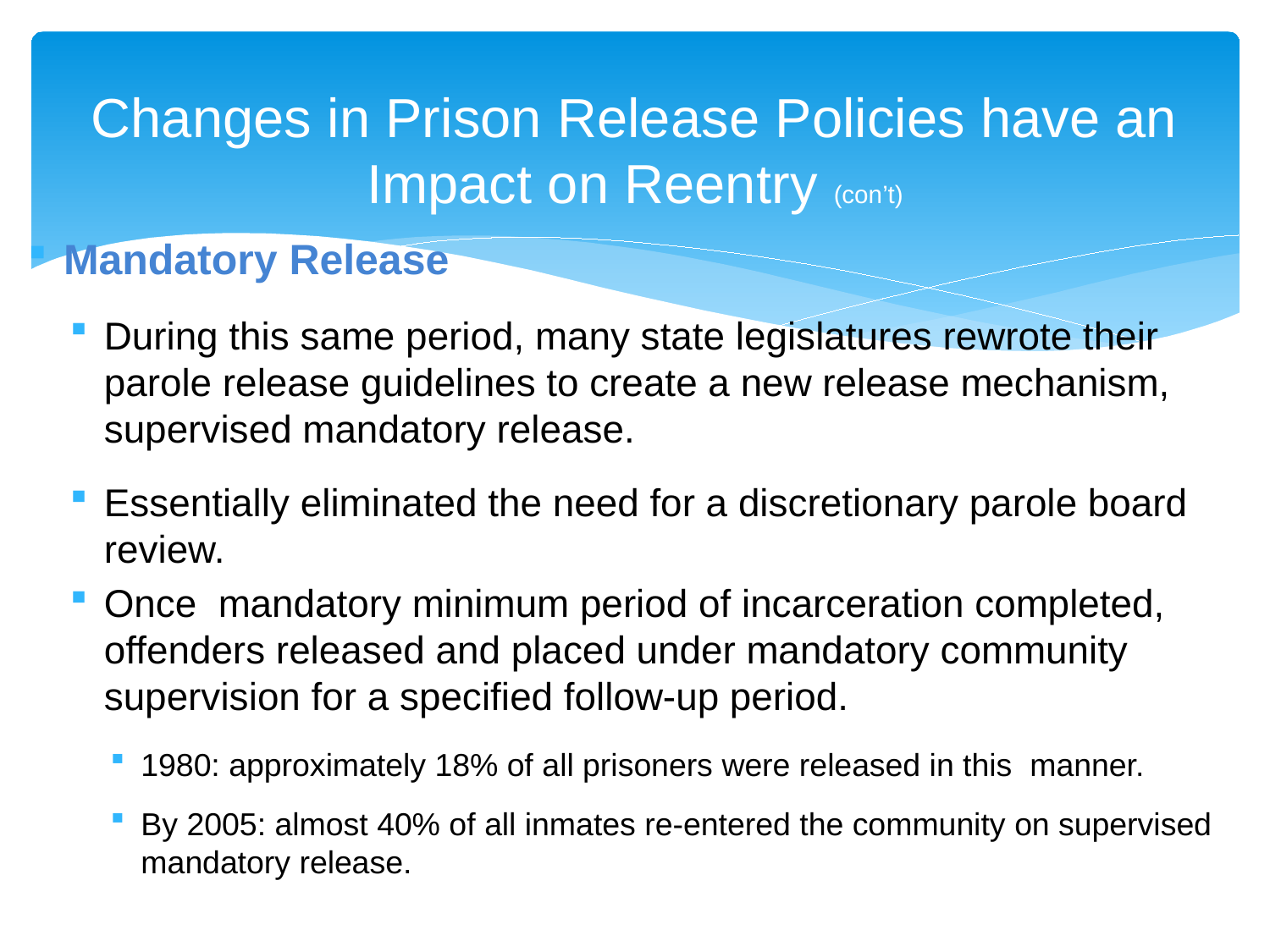

# Changes in Prison Release Policies have an Impact on Reentry (con’t)

Mandatory Release

During this same period, many state legislatures rewrote their parole release guidelines to create a new release mechanism, supervised mandatory release.

Essentially eliminated the need for a discretionary parole board review.
Once  mandatory minimum period of incarceration completed, offenders released and placed under mandatory community supervision for a specified follow-up period.

1980: approximately 18% of all prisoners were released in this  manner.

By 2005: almost 40% of all inmates re-entered the community on supervised mandatory release.